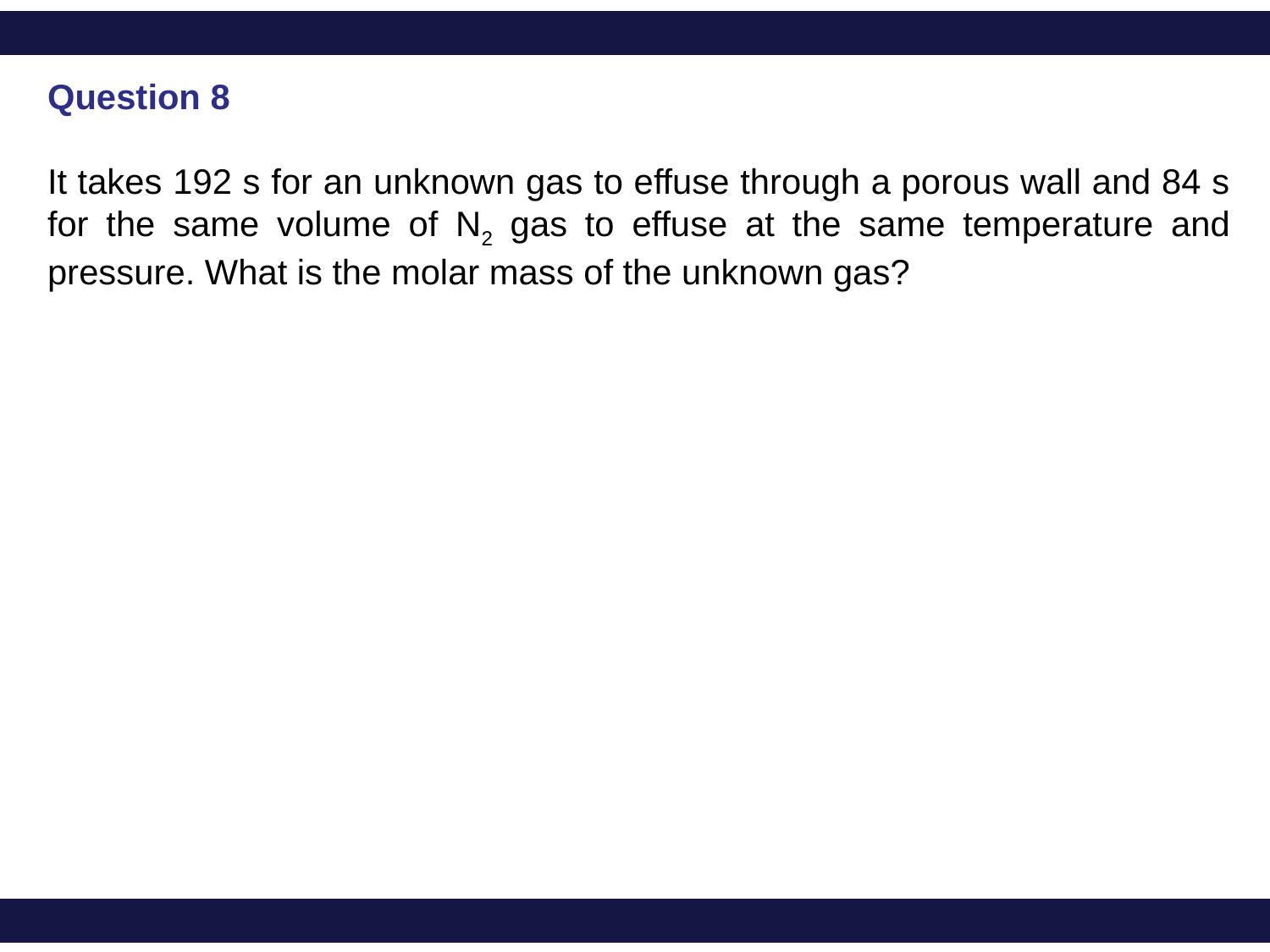

Question 8

It takes 192 s for an unknown gas to effuse through a porous wall and 84 s for the same volume of N2 gas to effuse at the same temperature and pressure. What is the molar mass of the unknown gas?